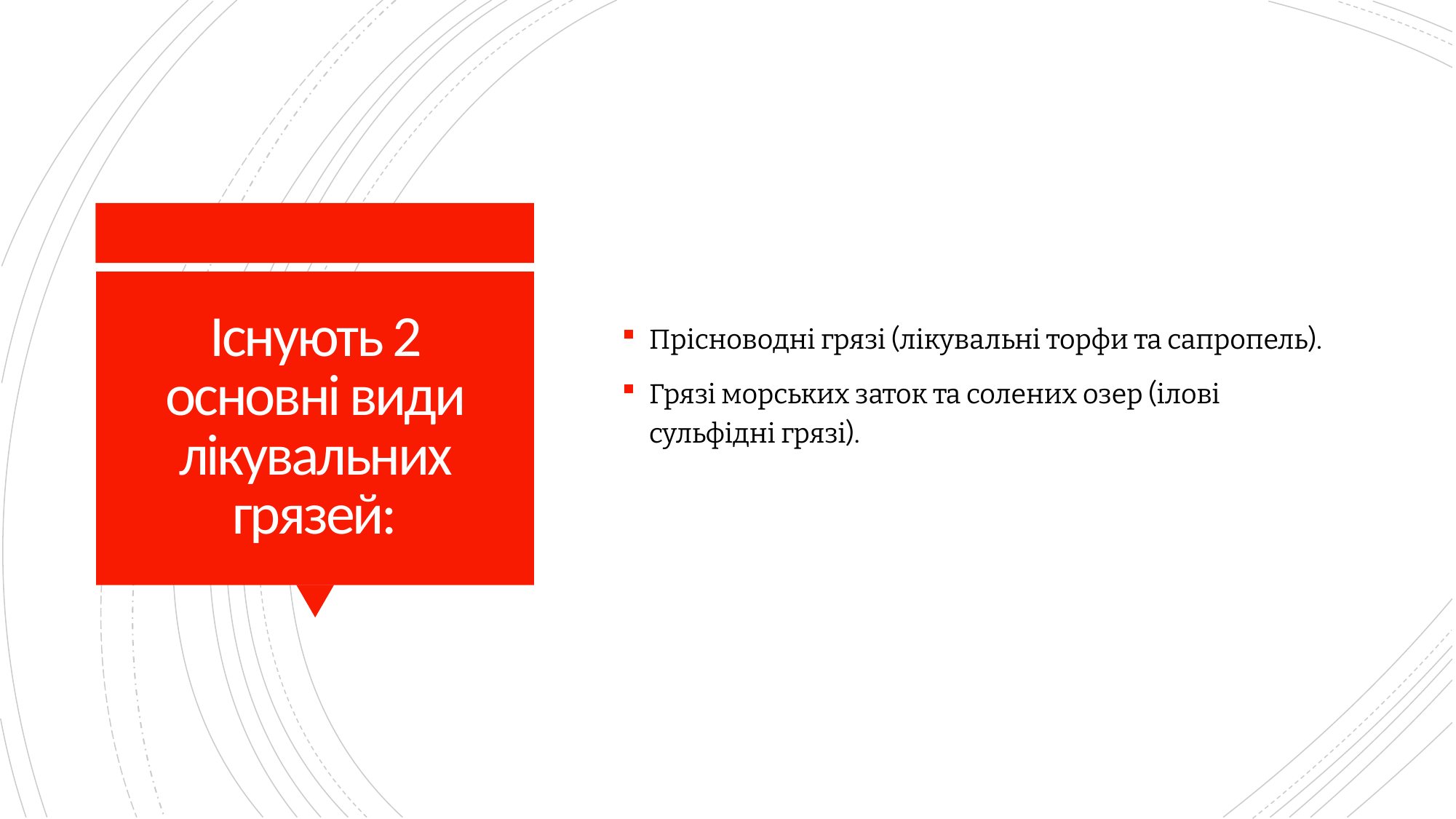

Прісноводні грязі (лікувальні торфи та сапропель).
Грязі морських заток та солених озер (ілові сульфідні грязі).

# Існують 2 основні види лікувальних грязей: